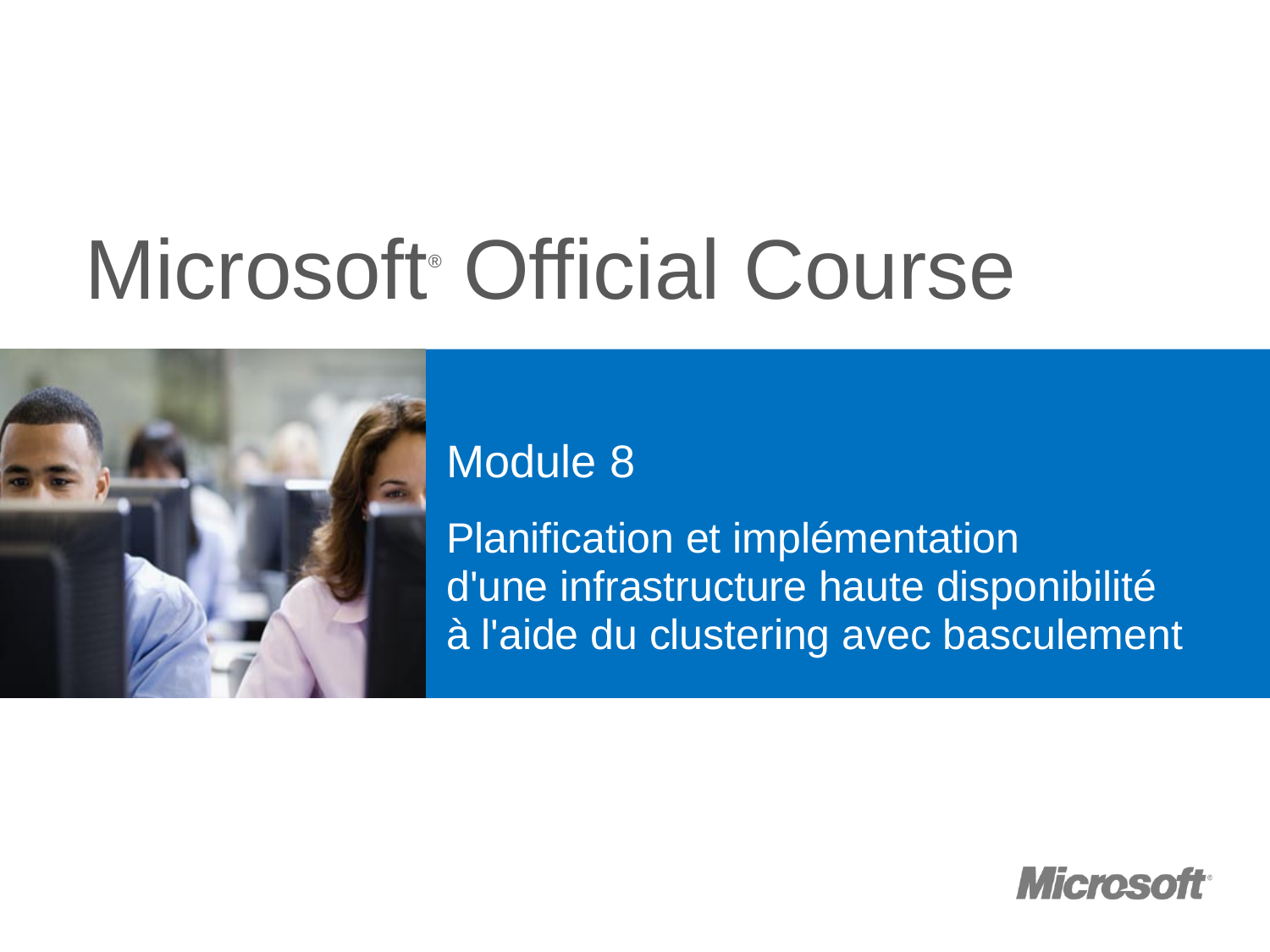

# Module 8
Planification et implémentation d'une infrastructure haute disponibilité à l'aide du clustering avec basculement